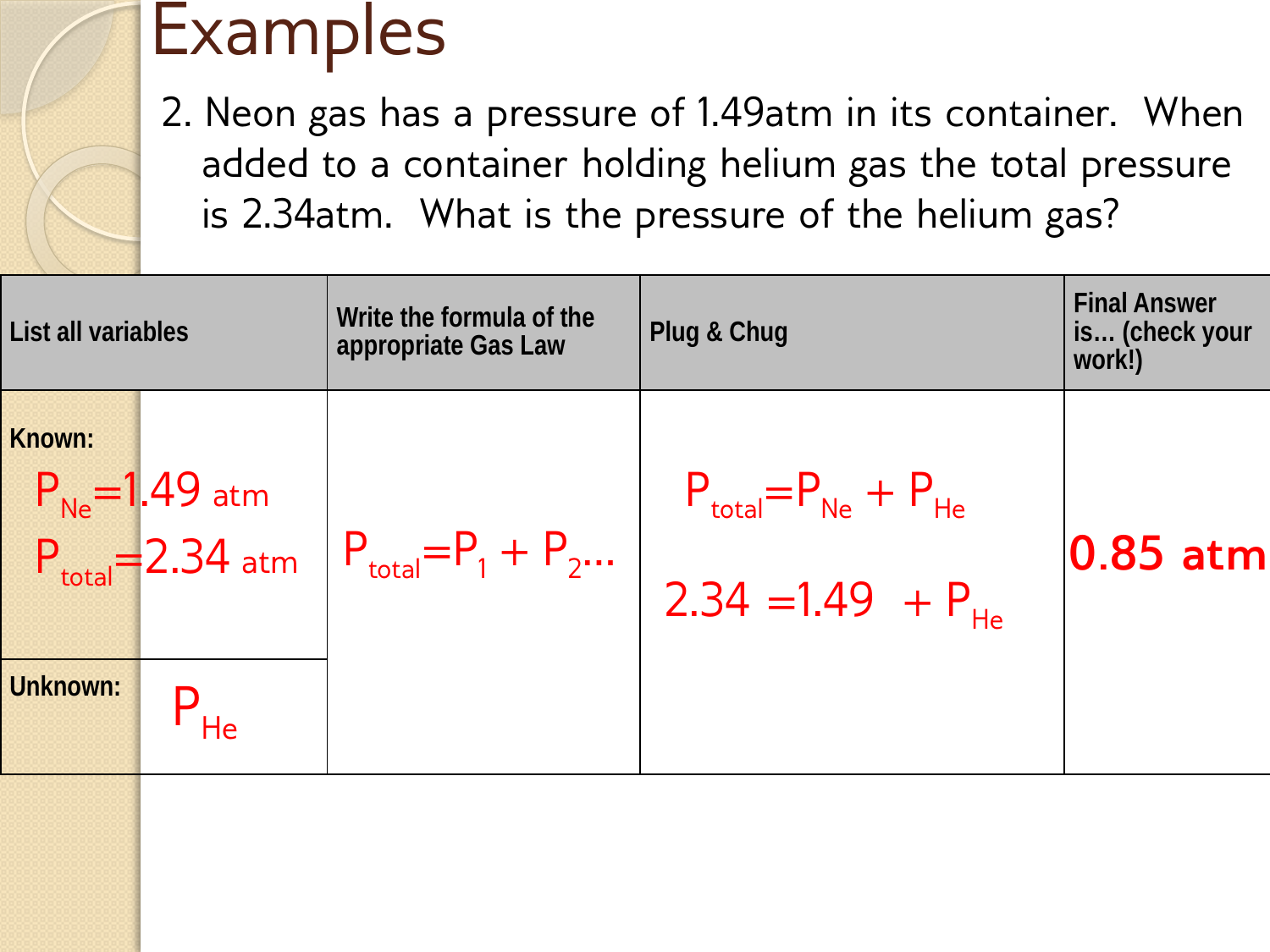

# Examples
2. Neon gas has a pressure of 1.49atm in its container.  When added to a container holding helium gas the total pressure is 2.34atm.  What is the pressure of the helium gas?
| List all variables | Write the formula of the appropriate Gas Law | Plug & Chug | Final Answer is… (check your work!) |
| --- | --- | --- | --- |
| Known: |  |  |  |
| Unknown: |  |  |  |
Ptotal=PNe + PHe
PNe=1.49 atm
Ptotal=2.34 atm
Ptotal=P1 + P2…
0.85 atm
2.34 =1.49  + PHe
PHe